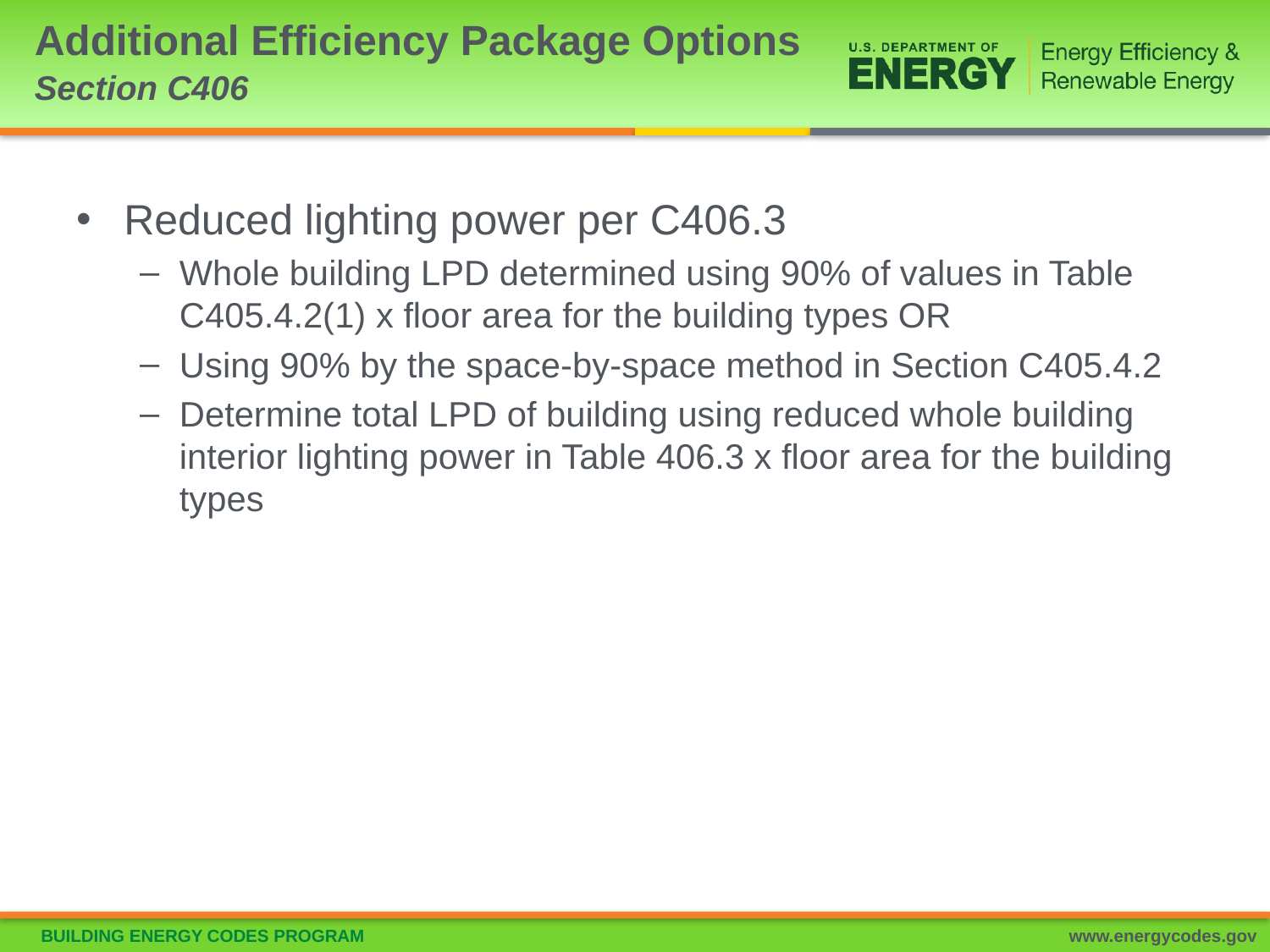

# Additional Efficiency Package Options Section C406
Reduced lighting power per C406.3
Whole building LPD determined using 90% of values in Table C405.4.2(1) x floor area for the building types OR
Using 90% by the space-by-space method in Section C405.4.2
Determine total LPD of building using reduced whole building interior lighting power in Table 406.3 x floor area for the building types